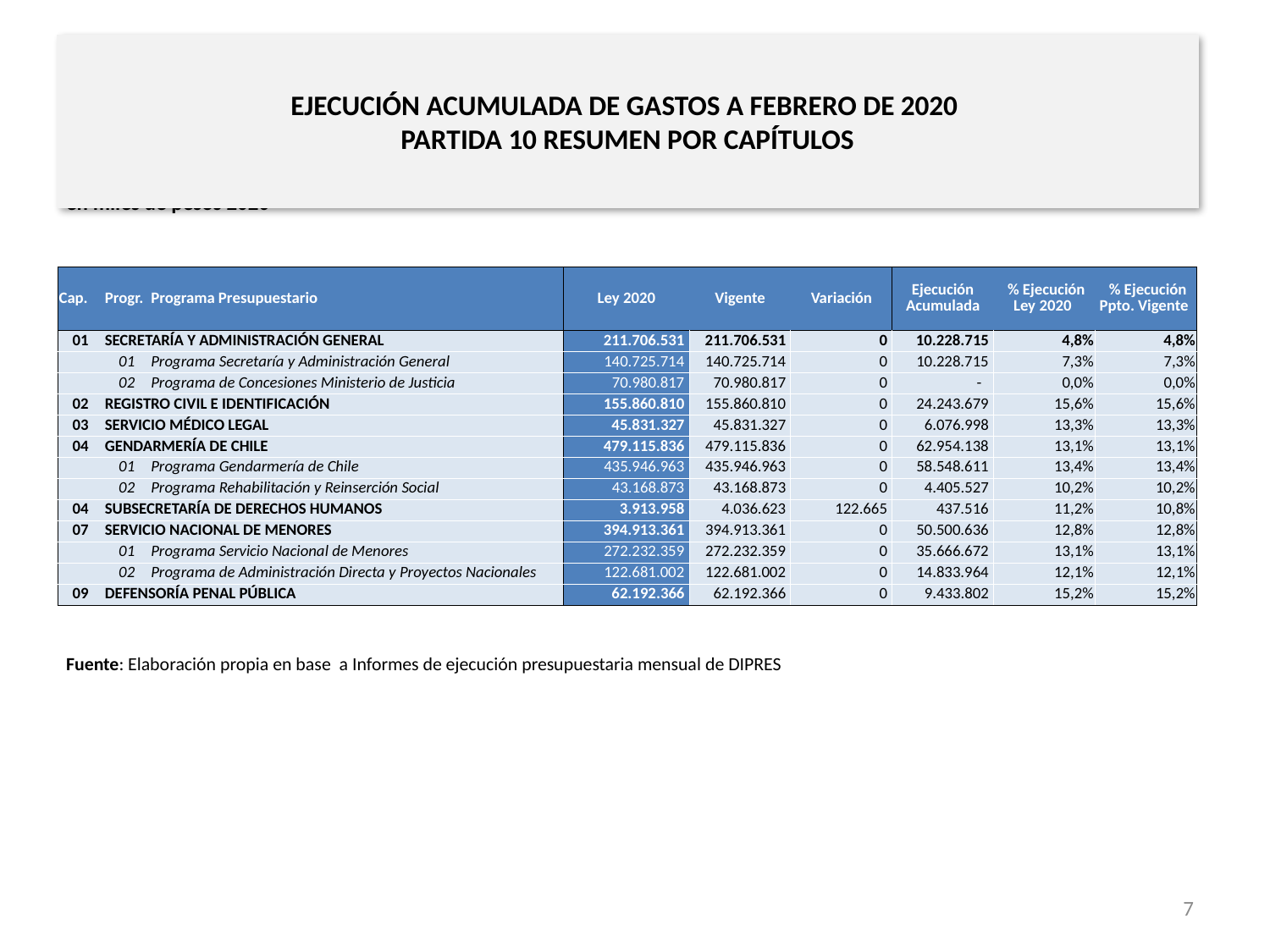

# EJECUCIÓN ACUMULADA DE GASTOS A FEBRERO DE 2020 PARTIDA 10 RESUMEN POR CAPÍTULOS
en miles de pesos 2020
| Cap. | Progr. | Programa Presupuestario | Ley 2020 | Vigente | Variación | Ejecución Acumulada | % Ejecución Ley 2020 | % Ejecución Ppto. Vigente |
| --- | --- | --- | --- | --- | --- | --- | --- | --- |
| 01 | SECRETARÍA Y ADMINISTRACIÓN GENERAL |  | 211.706.531 | 211.706.531 | 0 | 10.228.715 | 4,8% | 4,8% |
|  | 01 | Programa Secretaría y Administración General | 140.725.714 | 140.725.714 | 0 | 10.228.715 | 7,3% | 7,3% |
|  | 02 | Programa de Concesiones Ministerio de Justicia | 70.980.817 | 70.980.817 | 0 | - | 0,0% | 0,0% |
| 02 | REGISTRO CIVIL E IDENTIFICACIÓN |  | 155.860.810 | 155.860.810 | 0 | 24.243.679 | 15,6% | 15,6% |
| 03 | SERVICIO MÉDICO LEGAL |  | 45.831.327 | 45.831.327 | 0 | 6.076.998 | 13,3% | 13,3% |
| 04 | GENDARMERÍA DE CHILE |  | 479.115.836 | 479.115.836 | 0 | 62.954.138 | 13,1% | 13,1% |
|  | 01 | Programa Gendarmería de Chile | 435.946.963 | 435.946.963 | 0 | 58.548.611 | 13,4% | 13,4% |
|  | 02 | Programa Rehabilitación y Reinserción Social | 43.168.873 | 43.168.873 | 0 | 4.405.527 | 10,2% | 10,2% |
| 04 | SUBSECRETARÍA DE DERECHOS HUMANOS |  | 3.913.958 | 4.036.623 | 122.665 | 437.516 | 11,2% | 10,8% |
| 07 | SERVICIO NACIONAL DE MENORES |  | 394.913.361 | 394.913.361 | 0 | 50.500.636 | 12,8% | 12,8% |
|  | 01 | Programa Servicio Nacional de Menores | 272.232.359 | 272.232.359 | 0 | 35.666.672 | 13,1% | 13,1% |
|  | 02 | Programa de Administración Directa y Proyectos Nacionales | 122.681.002 | 122.681.002 | 0 | 14.833.964 | 12,1% | 12,1% |
| 09 | DEFENSORÍA PENAL PÚBLICA |  | 62.192.366 | 62.192.366 | 0 | 9.433.802 | 15,2% | 15,2% |
Fuente: Elaboración propia en base  a Informes de ejecución presupuestaria mensual de DIPRES
7